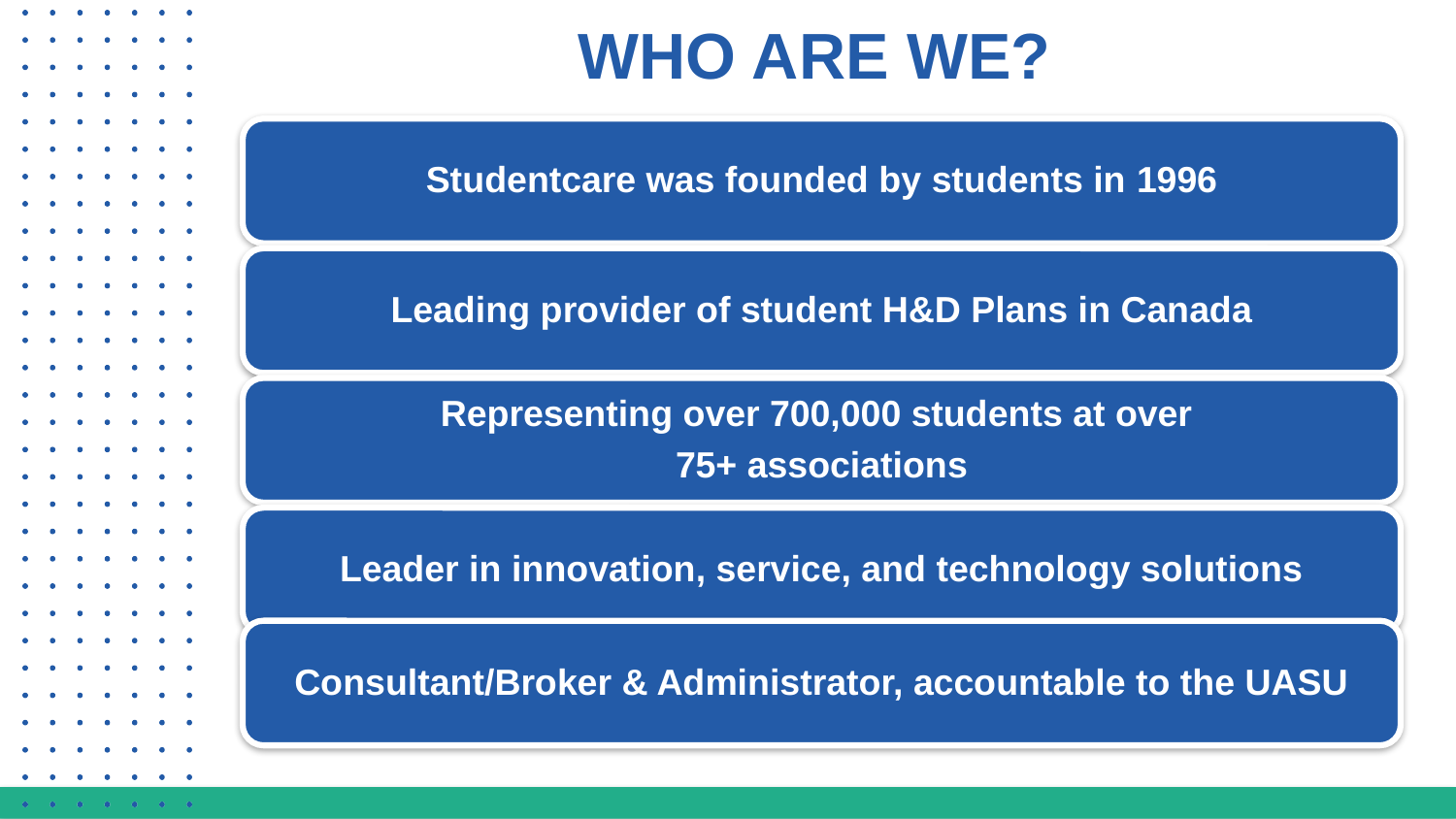

Who are we?
Studentcare was founded by students in 1996
Leading provider of student H&D Plans in Canada
Representing over 700,000 students at over
75+ associations
Leader in innovation, service, and technology solutions
Consultant/Broker & Administrator, accountable to the UASU